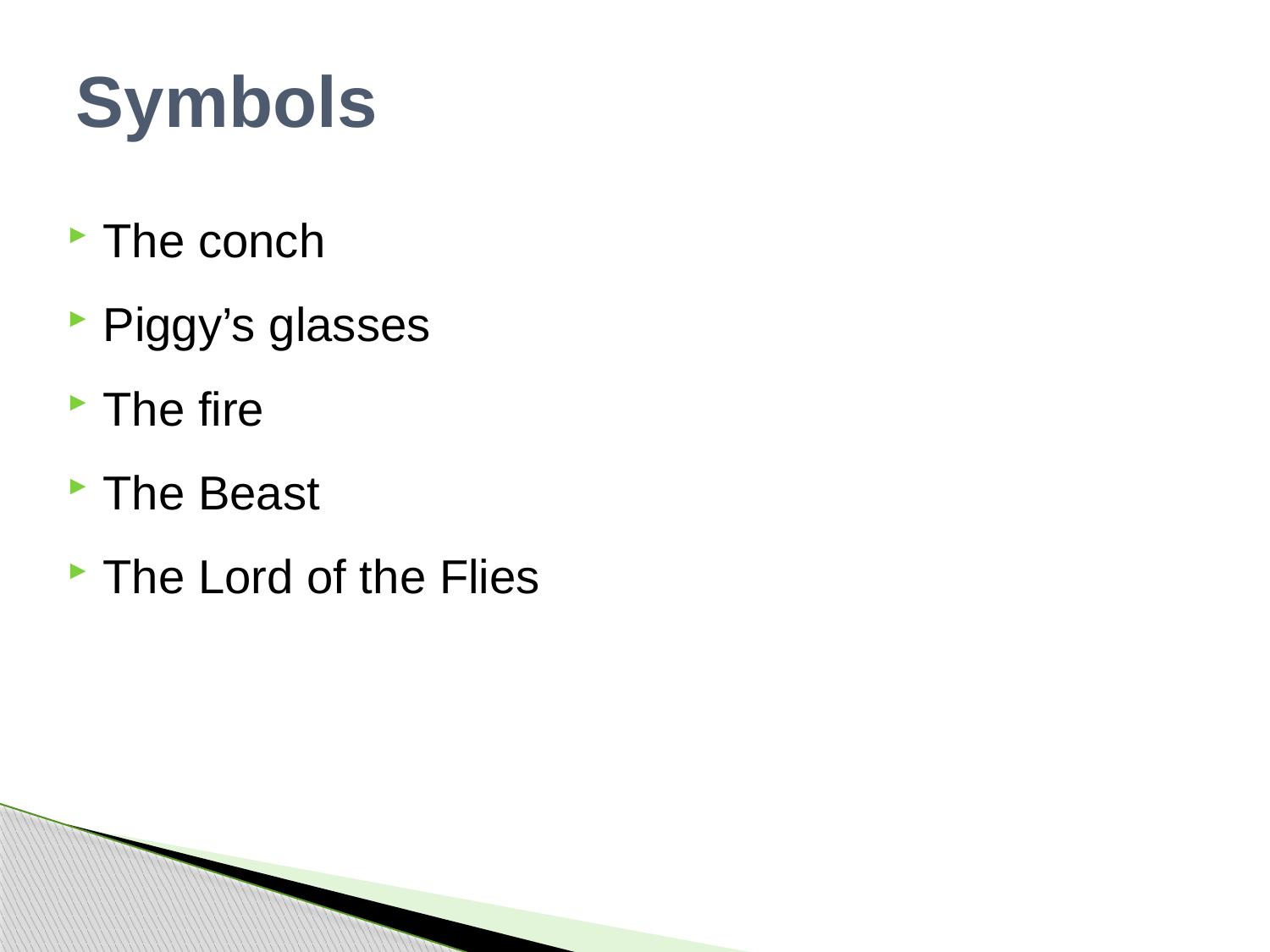

# Symbols
The conch
Piggy’s glasses
The fire
The Beast
The Lord of the Flies